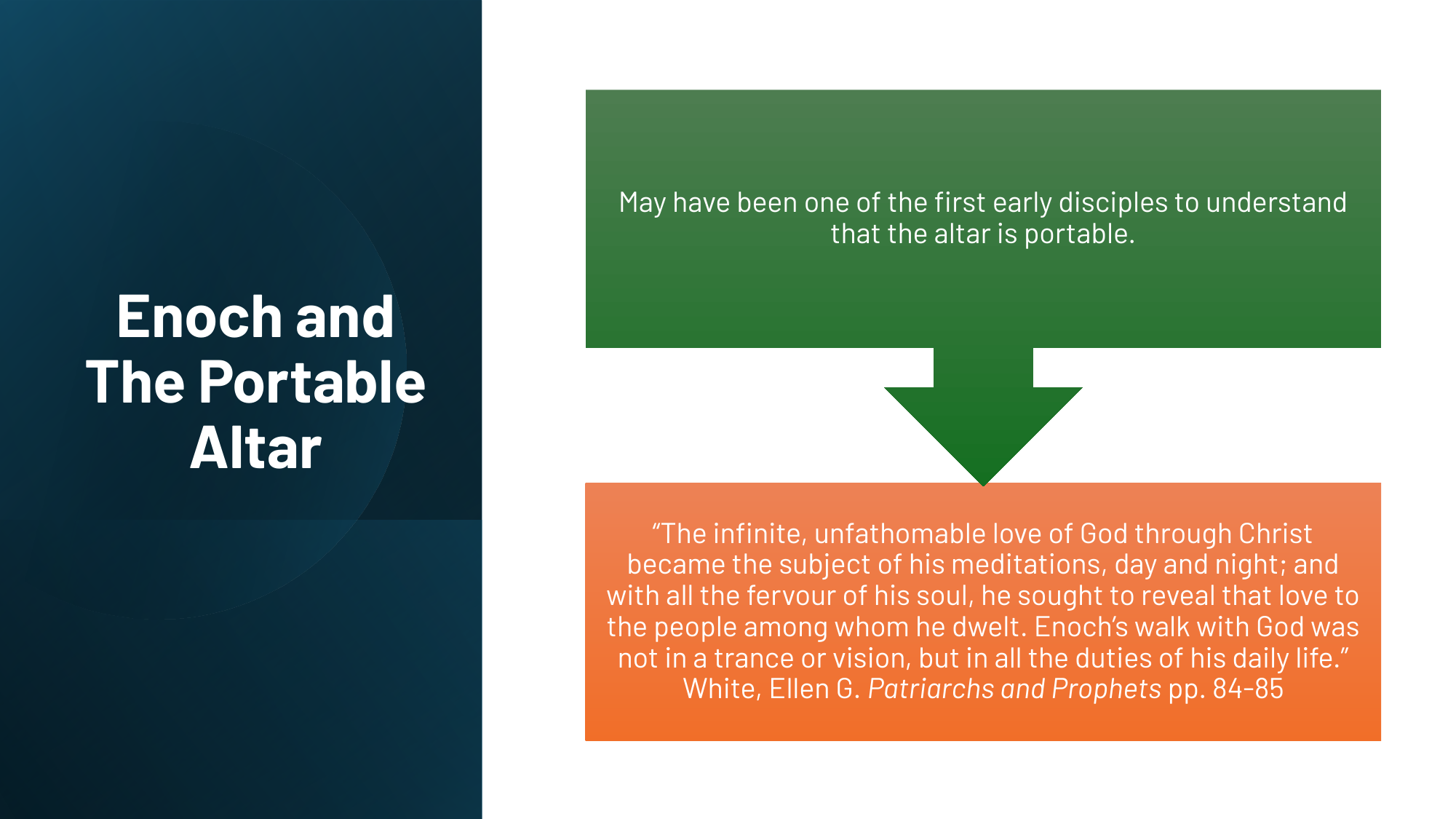

“The infinite, unfathomable love of God through Christ became the subject of his meditations, day and night; and with all the fervour of his soul, he sought to reveal that love to the people among whom he dwelt. Enoch’s walk with God was not in a trance or vision, but in all the duties of his daily life.” White, Ellen G. Patriarchs and Prophets pp. 84-85
May have been one of the first early disciples to understand that the altar is portable.

# Enoch and The Portable Altar